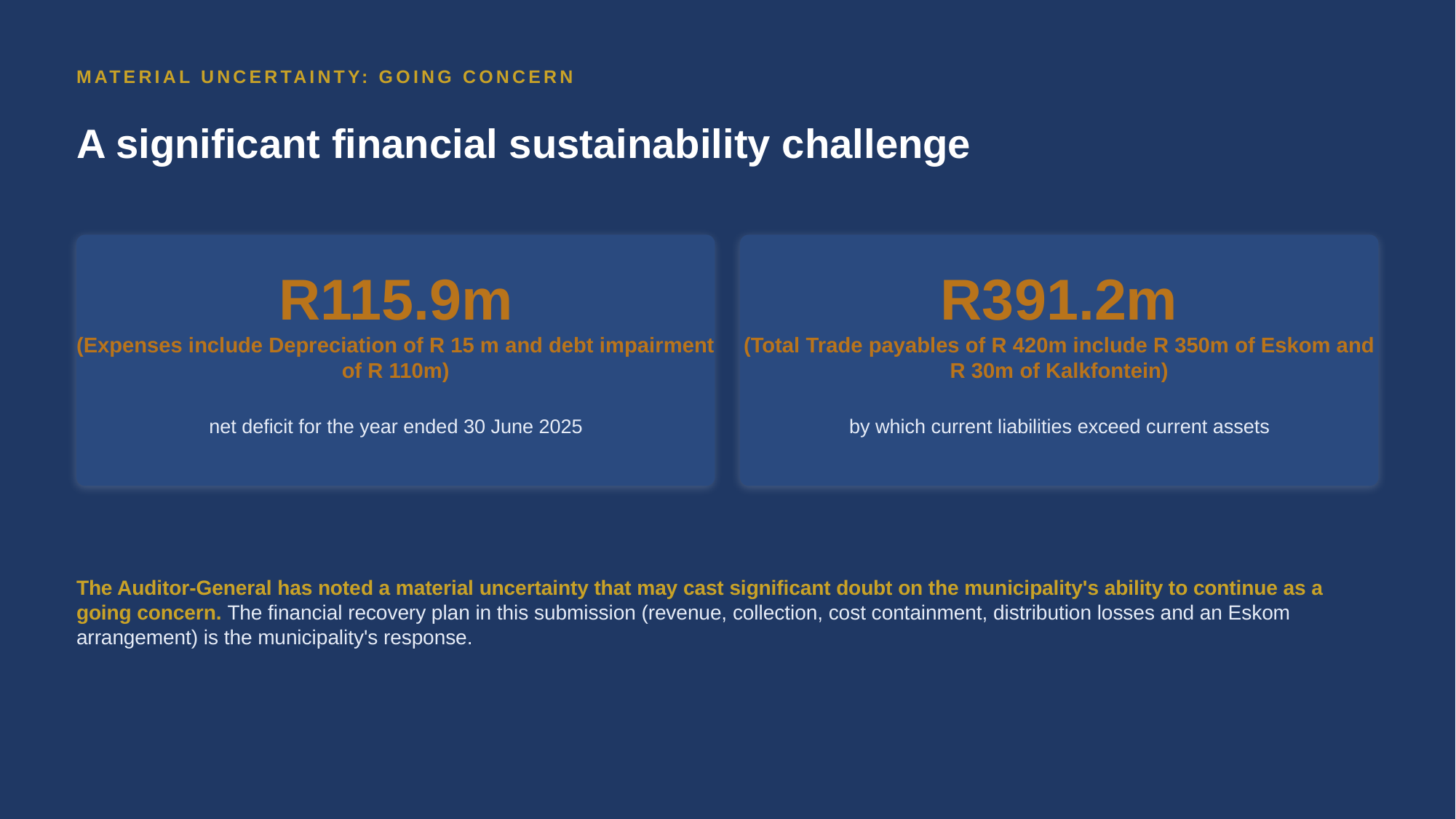

MATERIAL UNCERTAINTY: GOING CONCERN
A significant financial sustainability challenge

R115.9m
(Expenses include Depreciation of R 15 m and debt impairment of R 110m)
R391.2m
(Total Trade payables of R 420m include R 350m of Eskom and R 30m of Kalkfontein)
net deficit for the year ended 30 June 2025
by which current liabilities exceed current assets
The Auditor-General has noted a material uncertainty that may cast significant doubt on the municipality's ability to continue as a going concern. The financial recovery plan in this submission (revenue, collection, cost containment, distribution losses and an Eskom arrangement) is the municipality's response.